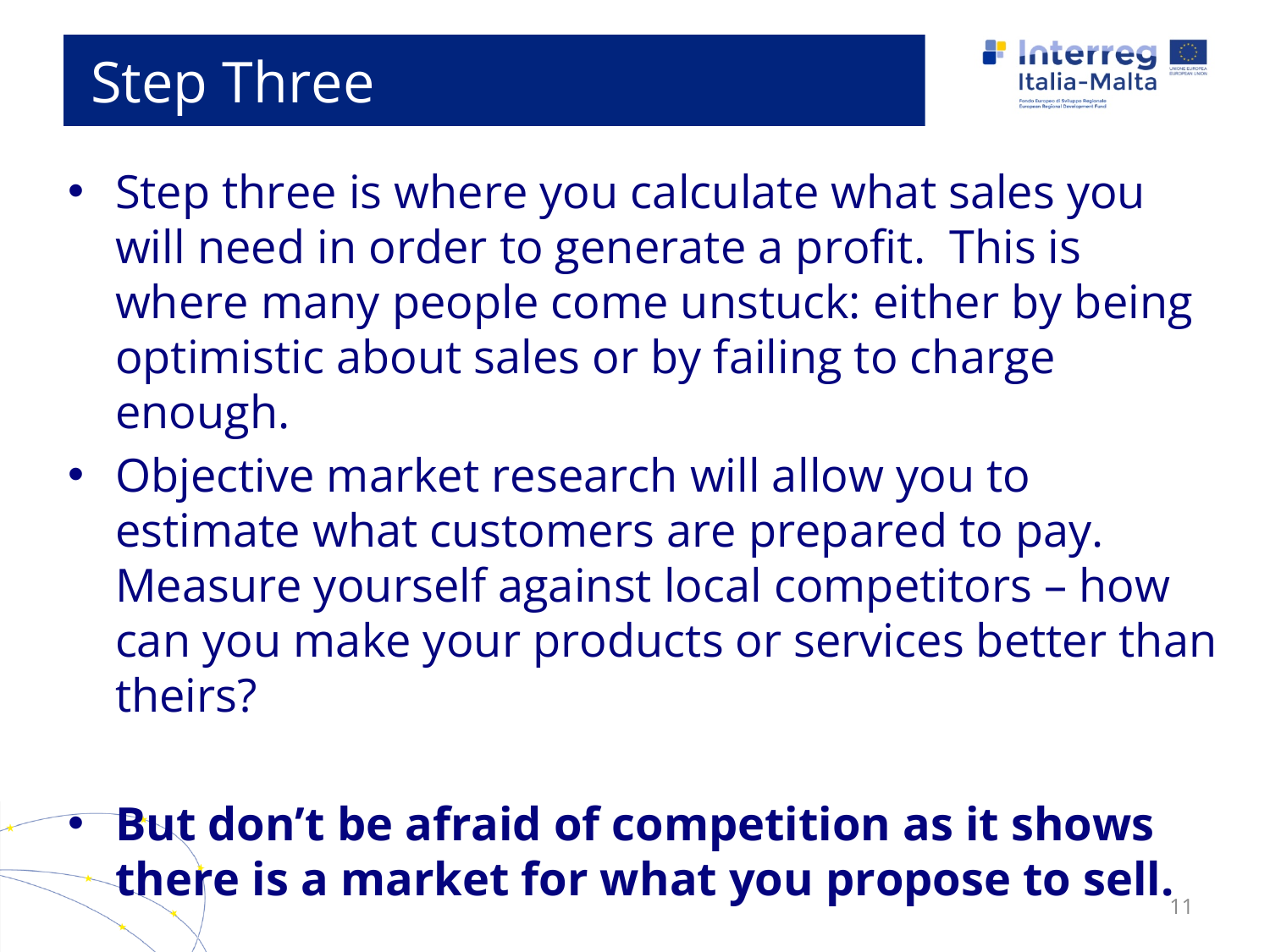

# Step Three
Step three is where you calculate what sales you will need in order to generate a profit.  This is where many people come unstuck: either by being optimistic about sales or by failing to charge enough.
Objective market research will allow you to estimate what customers are prepared to pay. Measure yourself against local competitors – how can you make your products or services better than theirs?

But don’t be afraid of competition as it shows there is a market for what you propose to sell.

11